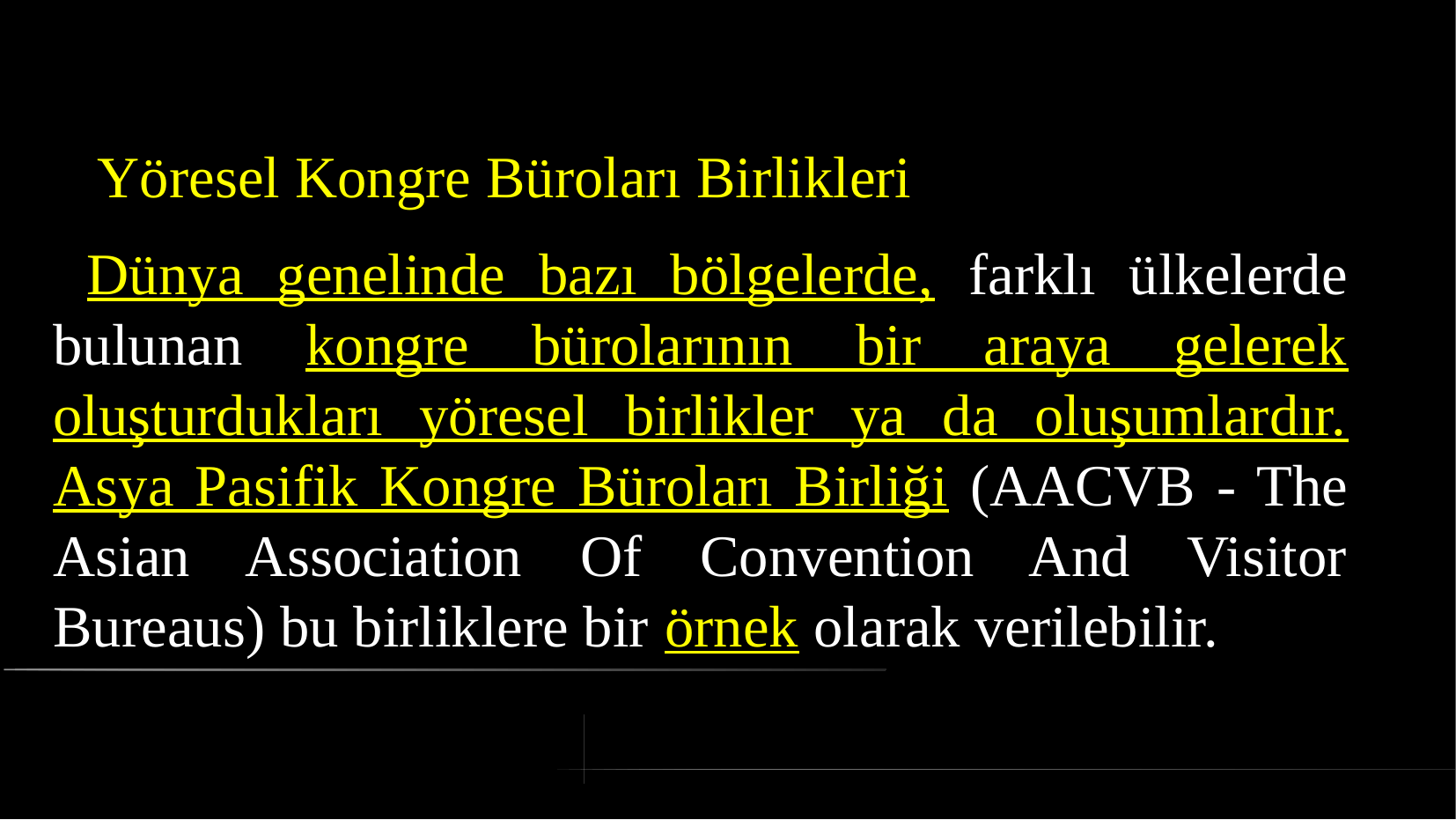

# Yöresel Kongre Büroları Birlikleri
 Dünya genelinde bazı bölgelerde, farklı ülkelerde bulunan kongre bürolarının bir araya gelerek oluşturdukları yöresel birlikler ya da oluşumlardır. Asya Pasifik Kongre Büroları Birliği (AACVB - The Asian Association Of Convention And Visitor Bureaus) bu birliklere bir örnek olarak verilebilir.